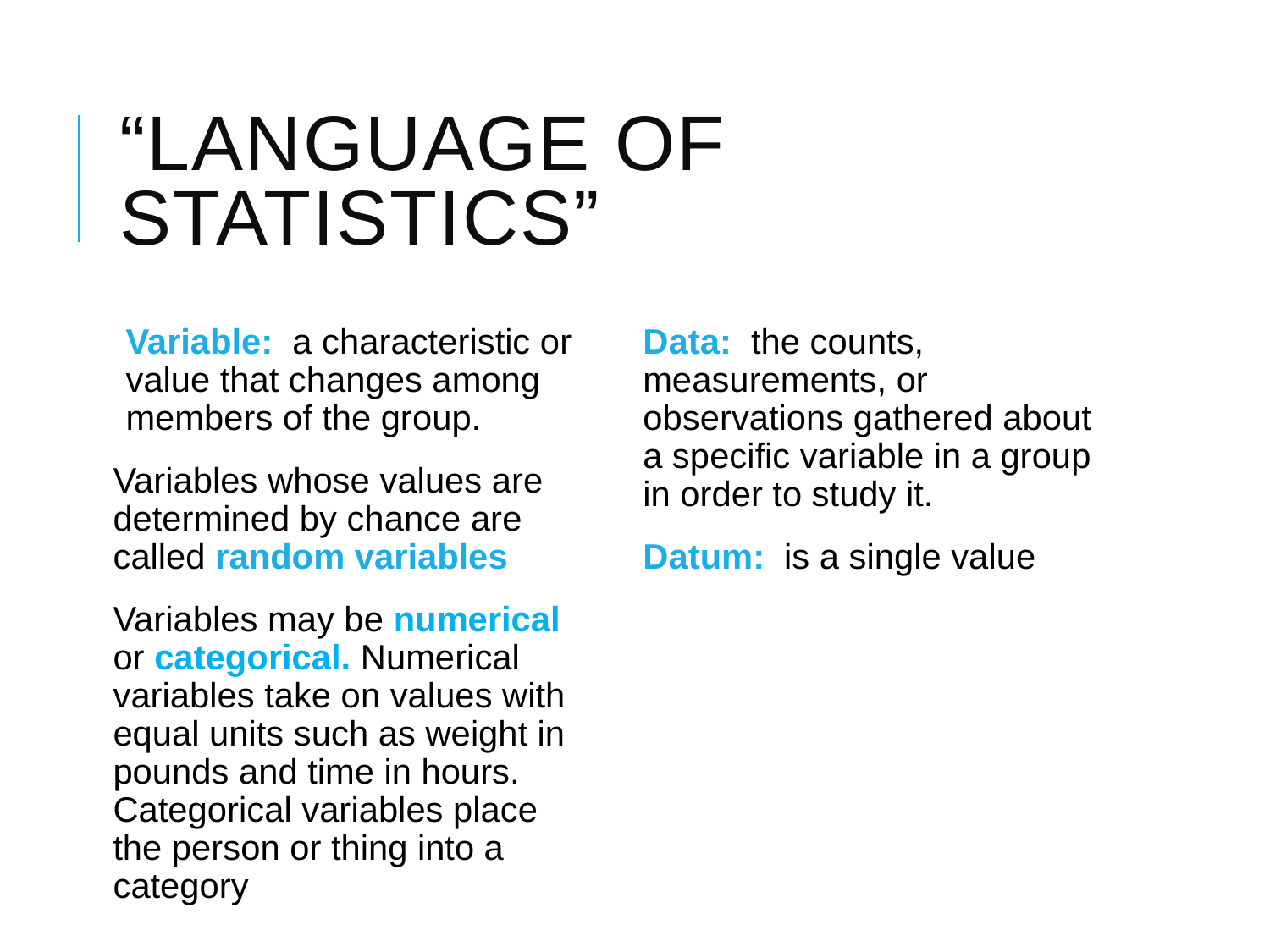

# “Language of Statistics”
Variable:  a characteristic or value that changes among members of the group.
Variables whose values are determined by chance are called random variables
Variables may be numerical or categorical. Numerical variables take on values with equal units such as weight in pounds and time in hours. Categorical variables place the person or thing into a category
Data:  the counts, measurements, or observations gathered about a specific variable in a group in order to study it.
Datum:  is a single value